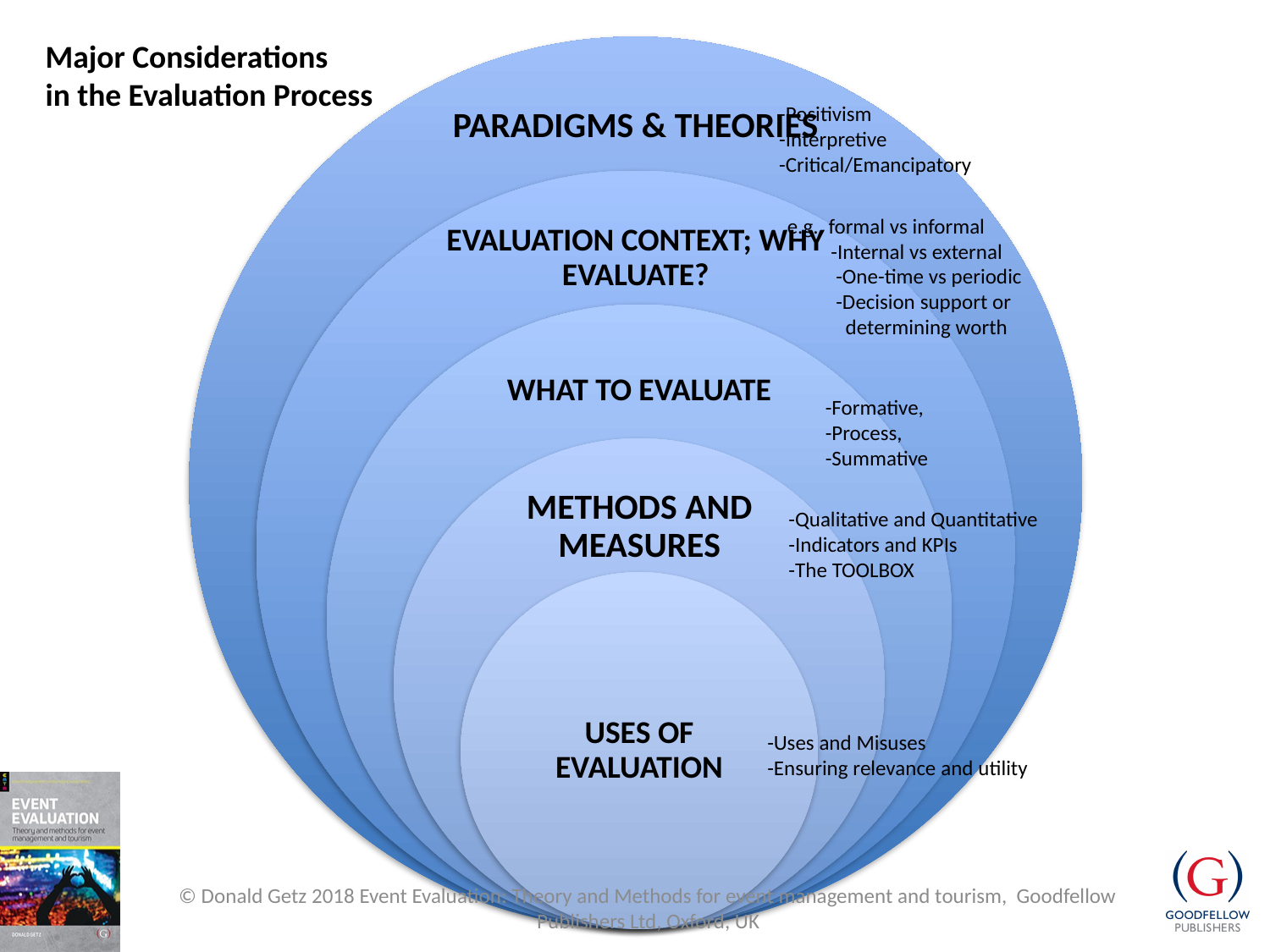

Major Considerations
in the Evaluation Process
PARADIGMS & THEORIES
EVALUATION CONTEXT; WHY EVALUATE?
WHAT TO EVALUATE
METHODS AND MEASURES
USES OF EVALUATION
-Positivism
-Interpretive
-Critical/Emancipatory
e.g., formal vs informal
         -Internal vs external
          -One-time vs periodic
          -Decision support or
            determining worth
-Formative,
-Process,
-Summative
-Qualitative and Quantitative
-Indicators and KPIs
-The TOOLBOX
-Uses and Misuses
-Ensuring relevance and utility
© Donald Getz 2018 Event Evaluation: Theory and Methods for event management and tourism,  Goodfellow Publishers Ltd, Oxford, UK